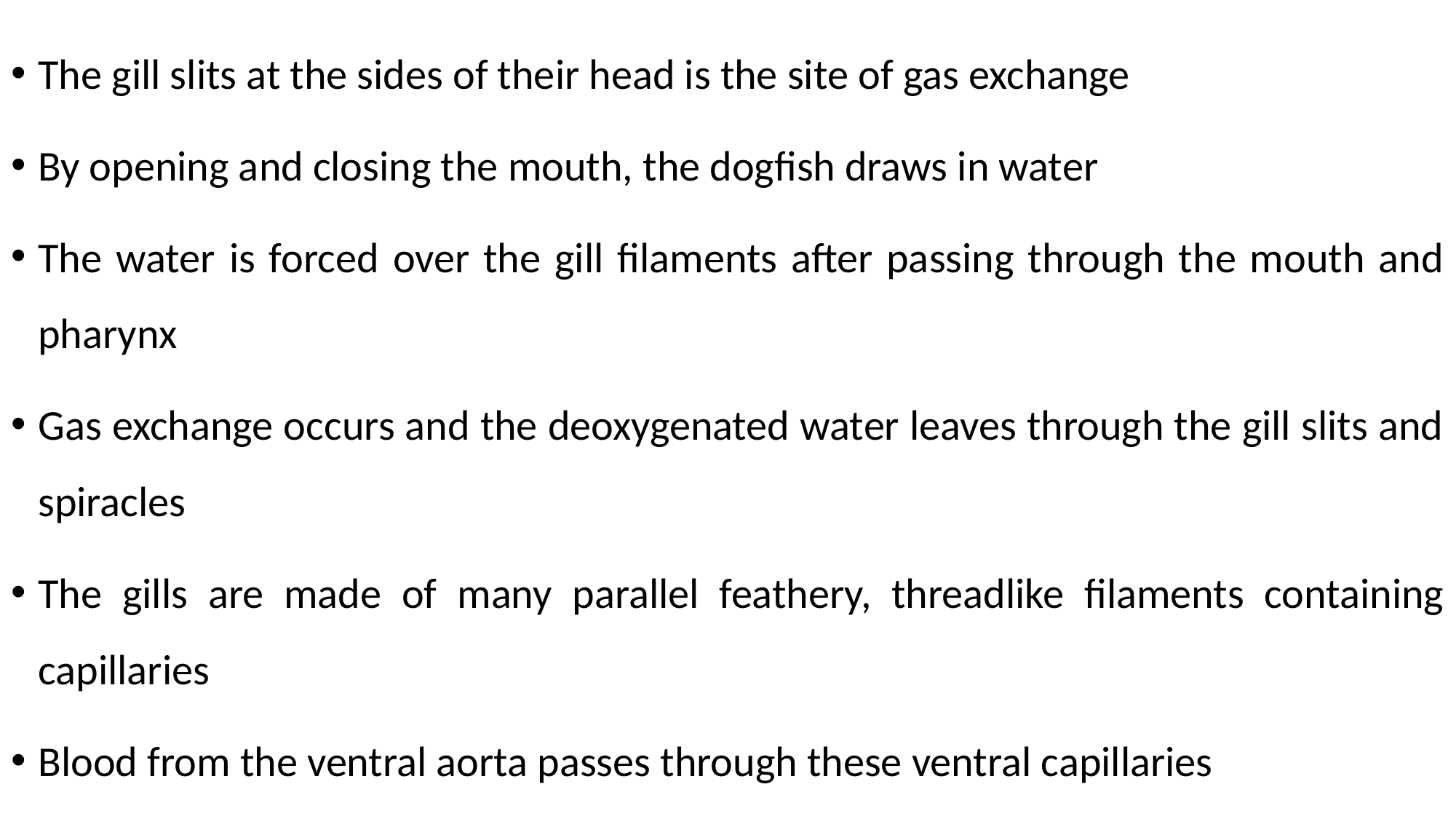

The gill slits at the sides of their head is the site of gas exchange
By opening and closing the mouth, the dogfish draws in water
The water is forced over the gill filaments after passing through the mouth and pharynx
Gas exchange occurs and the deoxygenated water leaves through the gill slits and spiracles
The gills are made of many parallel feathery, threadlike filaments containing capillaries
Blood from the ventral aorta passes through these ventral capillaries